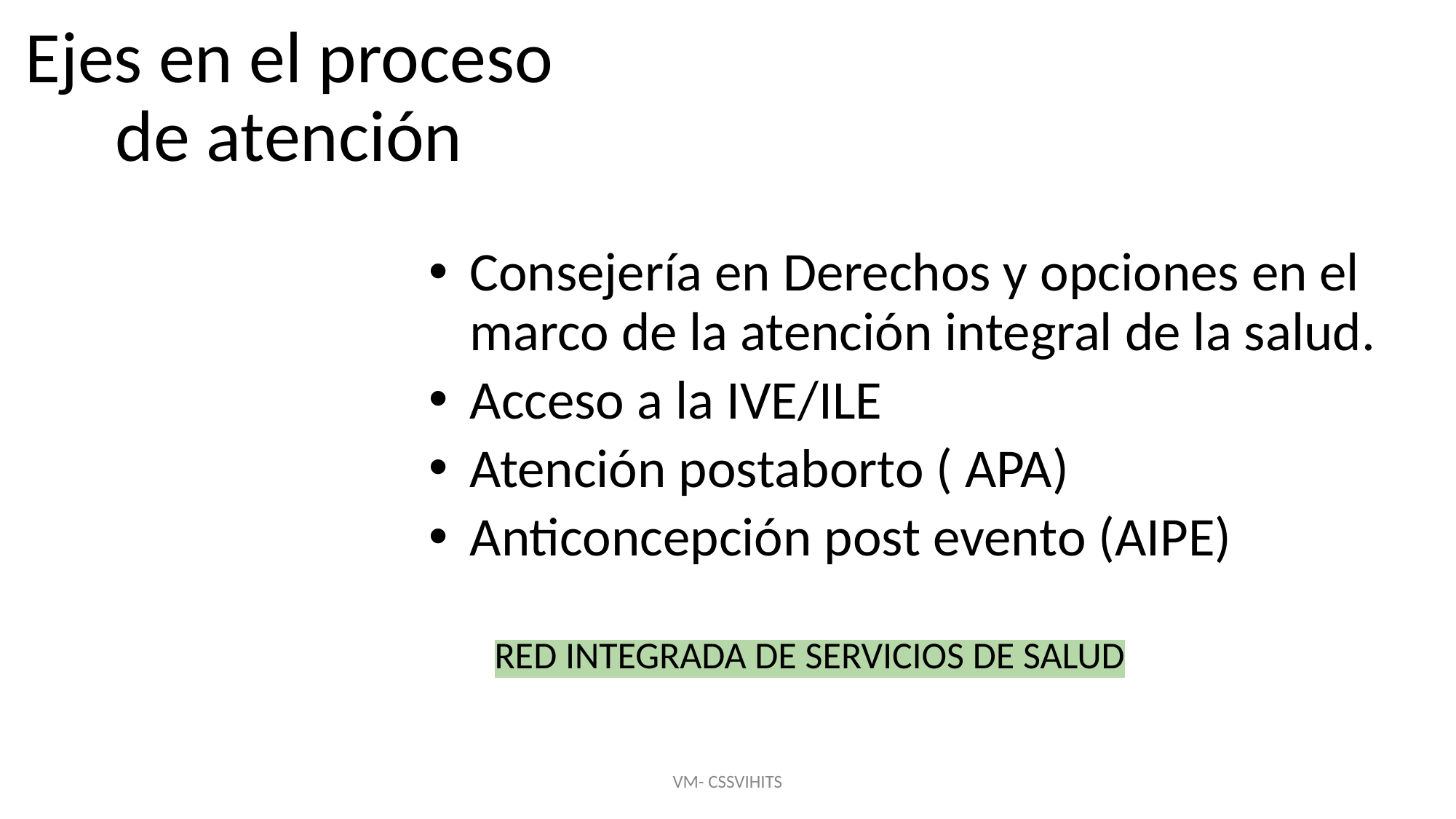

# Ejes en el proceso de atención
Consejería en Derechos y opciones en el marco de la atención integral de la salud.
Acceso a la IVE/ILE
Atención postaborto ( APA)
Anticoncepción post evento (AIPE)
RED INTEGRADA DE SERVICIOS DE SALUD
VM- CSSVIHITS